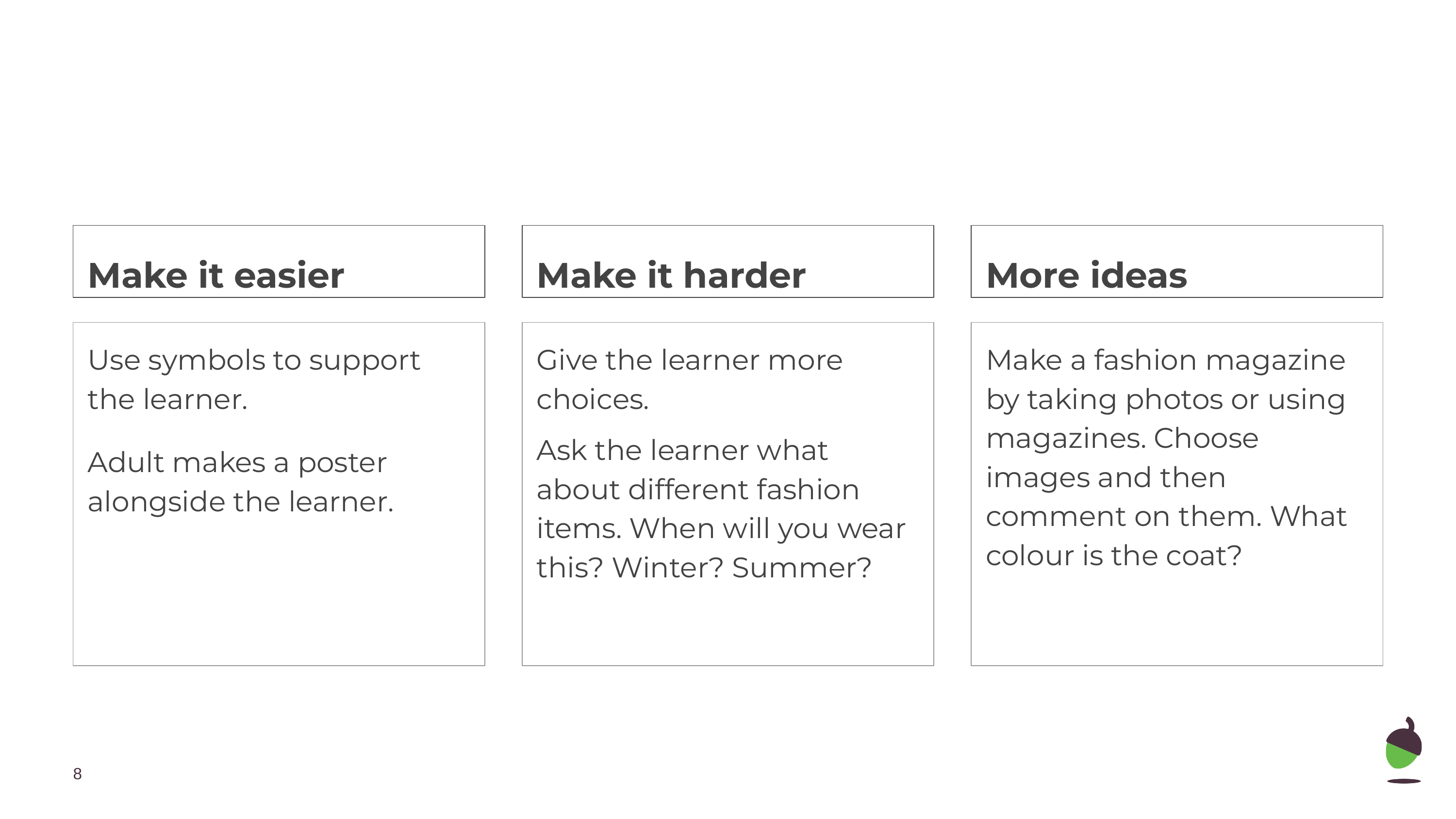

Make it easier
Make it harder
More ideas
Use symbols to support the learner.
Adult makes a poster alongside the learner.
Give the learner more choices.
Ask the learner what about different fashion items. When will you wear this? Winter? Summer?

Make a fashion magazine by taking photos or using magazines. Choose images and then comment on them. What colour is the coat?
8